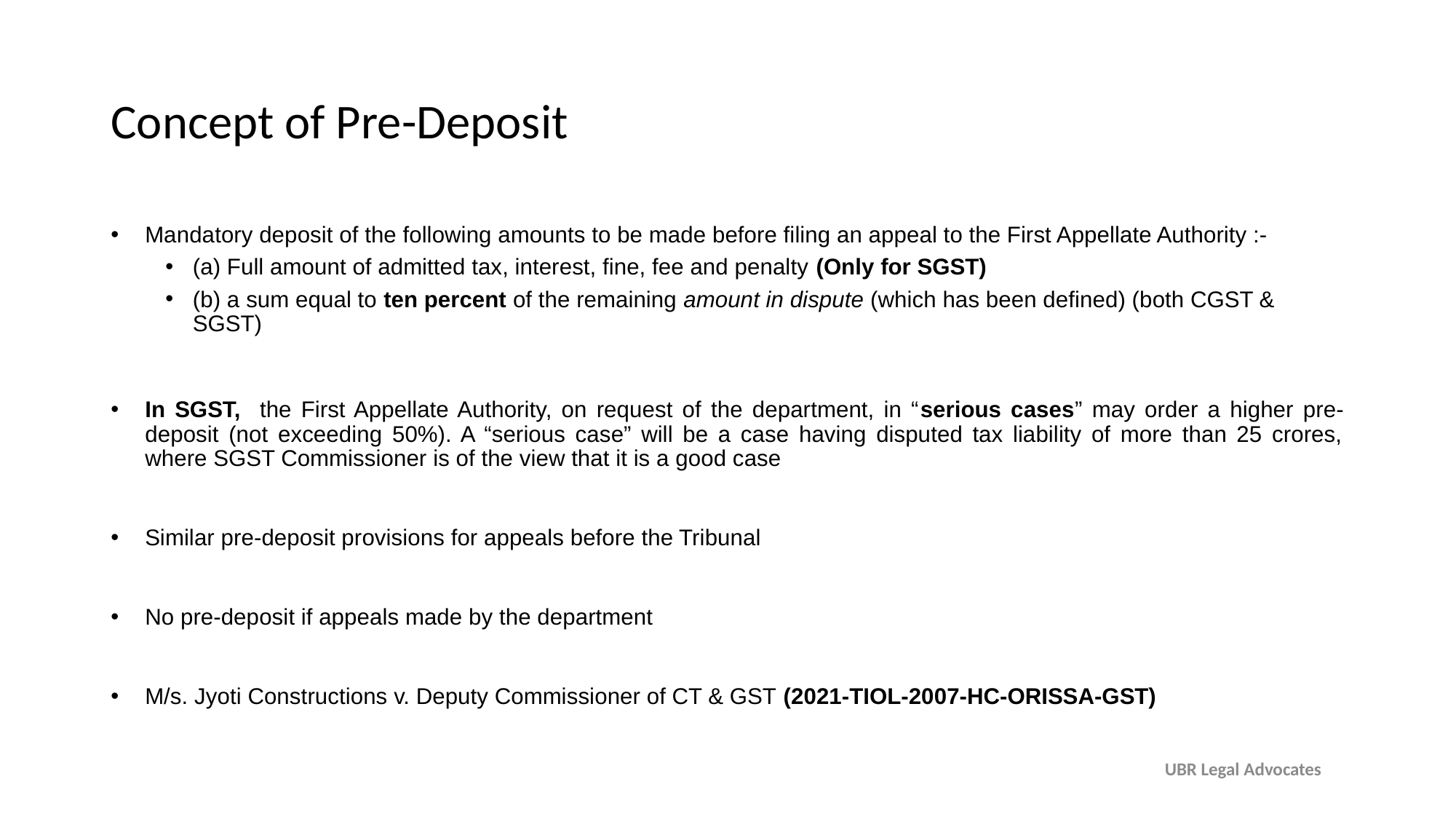

# Concept of Pre-Deposit
Mandatory deposit of the following amounts to be made before filing an appeal to the First Appellate Authority :-
(a) Full amount of admitted tax, interest, fine, fee and penalty (Only for SGST)
(b) a sum equal to ten percent of the remaining amount in dispute (which has been defined) (both CGST & SGST)

In SGST,  the First Appellate Authority, on request of the department, in “serious cases” may order a higher pre-deposit (not exceeding 50%). A “serious case” will be a case having disputed tax liability of more than 25 crores, where SGST Commissioner is of the view that it is a good case

Similar pre-deposit provisions for appeals before the Tribunal

No pre-deposit if appeals made by the department

M/s. Jyoti Constructions v. Deputy Commissioner of CT & GST (2021-TIOL-2007-HC-ORISSA-GST)

UBR Legal Advocates